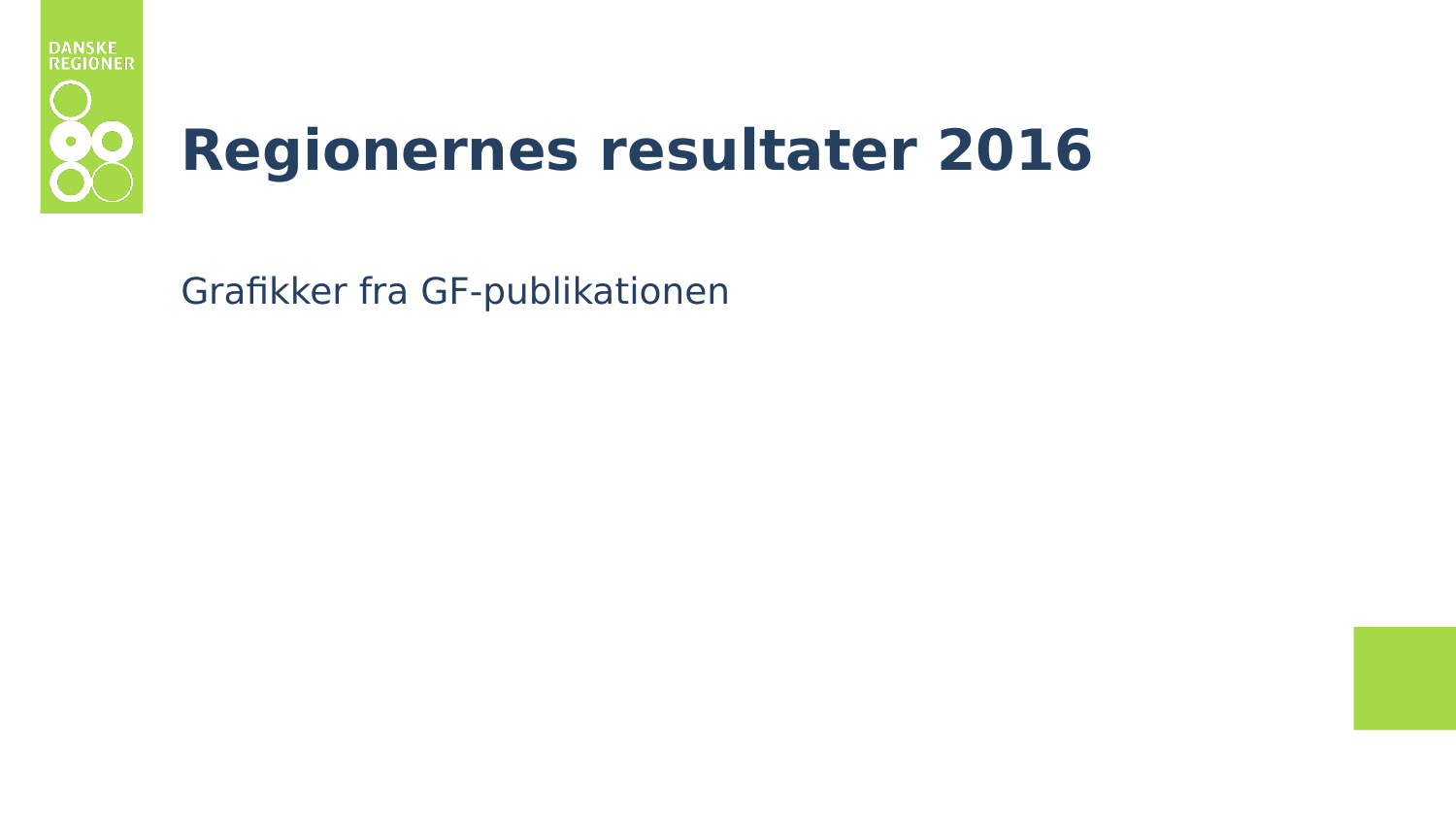

# Regionernes resultater 2016
Grafikker fra GF-publikationen